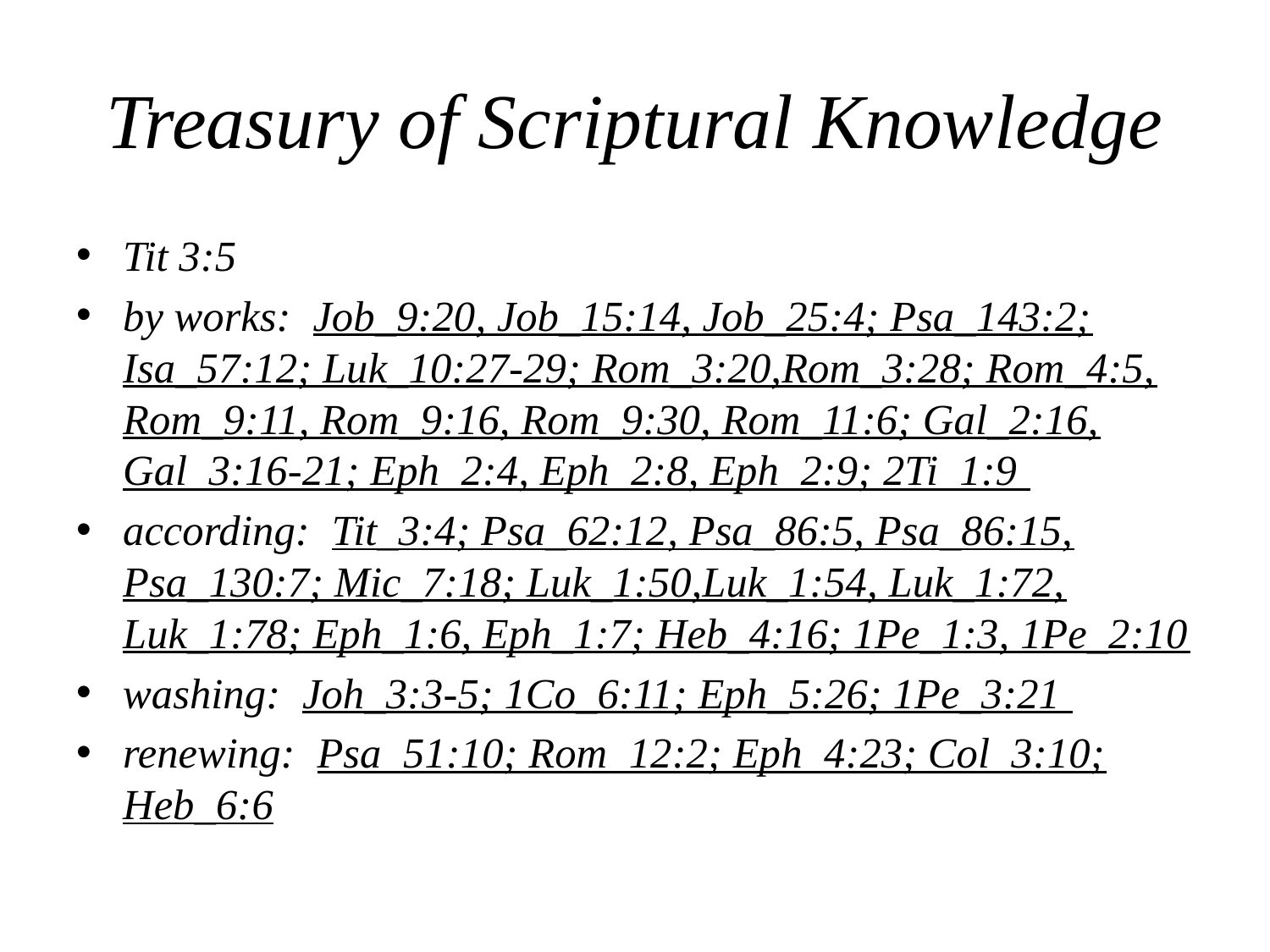

# Treasury of Scriptural Knowledge
Tit 3:5
by works:  Job_9:20, Job_15:14, Job_25:4; Psa_143:2; Isa_57:12; Luk_10:27-29; Rom_3:20,Rom_3:28; Rom_4:5, Rom_9:11, Rom_9:16, Rom_9:30, Rom_11:6; Gal_2:16, Gal_3:16-21; Eph_2:4, Eph_2:8, Eph_2:9; 2Ti_1:9
according:  Tit_3:4; Psa_62:12, Psa_86:5, Psa_86:15, Psa_130:7; Mic_7:18; Luk_1:50,Luk_1:54, Luk_1:72, Luk_1:78; Eph_1:6, Eph_1:7; Heb_4:16; 1Pe_1:3, 1Pe_2:10
washing:  Joh_3:3-5; 1Co_6:11; Eph_5:26; 1Pe_3:21
renewing:  Psa_51:10; Rom_12:2; Eph_4:23; Col_3:10; Heb_6:6